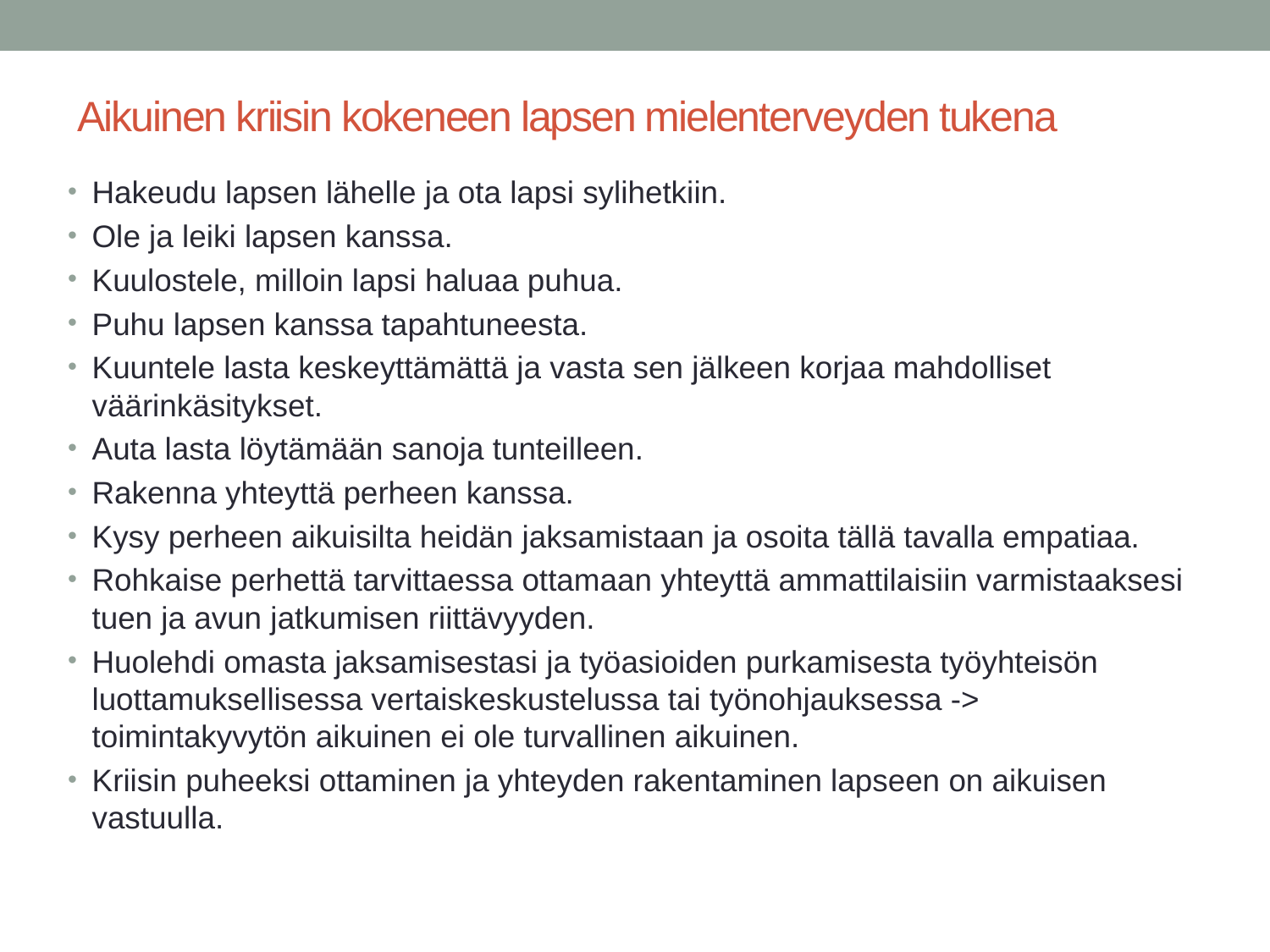

# Aikuinen kriisin kokeneen lapsen mielenterveyden tukena
Hakeudu lapsen lähelle ja ota lapsi sylihetkiin.
Ole ja leiki lapsen kanssa.
Kuulostele, milloin lapsi haluaa puhua.
Puhu lapsen kanssa tapahtuneesta.
Kuuntele lasta keskeyttämättä ja vasta sen jälkeen korjaa mahdolliset väärinkäsitykset.
Auta lasta löytämään sanoja tunteilleen.
Rakenna yhteyttä perheen kanssa.
Kysy perheen aikuisilta heidän jaksamistaan ja osoita tällä tavalla empatiaa.
Rohkaise perhettä tarvittaessa ottamaan yhteyttä ammattilaisiin varmistaaksesi tuen ja avun jatkumisen riittävyyden.
Huolehdi omasta jaksamisestasi ja työasioiden purkamisesta työyhteisön luottamuksellisessa vertaiskeskustelussa tai työnohjauksessa -> toimintakyvytön aikuinen ei ole turvallinen aikuinen.
Kriisin puheeksi ottaminen ja yhteyden rakentaminen lapseen on aikuisen vastuulla.